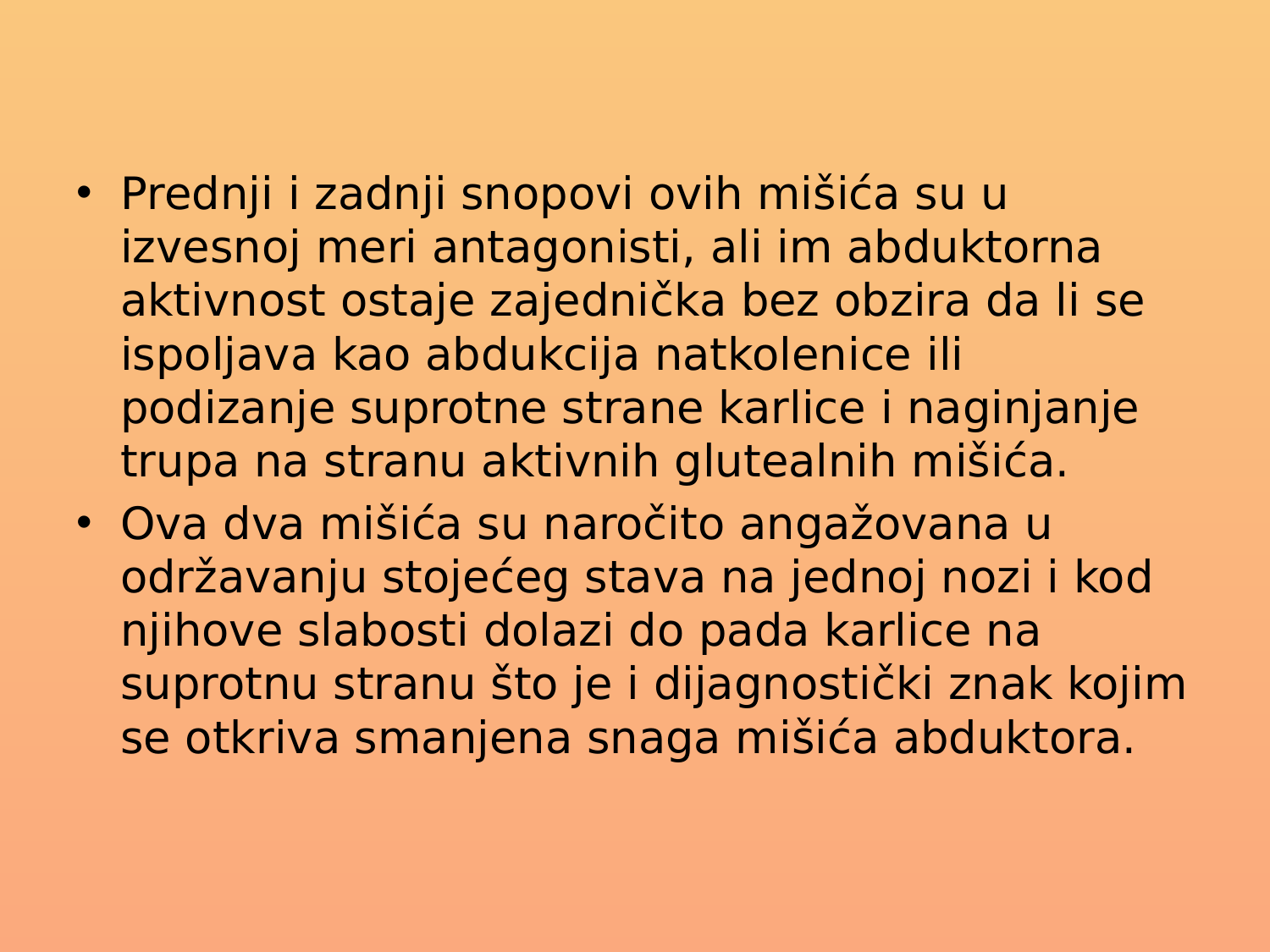

Prednji i zadnji snopovi ovih mišića su u izvesnoj meri antagonisti, ali im abduktorna aktivnost ostaje zajednička bez obzira da li se ispoljava kao abdukcija natkolenice ili podizanje suprotne strane karlice i naginjanje trupa na stranu aktivnih glutealnih mišića.
Ova dva mišića su naročito angažovana u održavanju stojećeg stava na jednoj nozi i kod njihove slabosti dolazi do pada karlice na suprotnu stranu što je i dijagnostički znak kojim se otkriva smanjena snaga mišića abduktora.